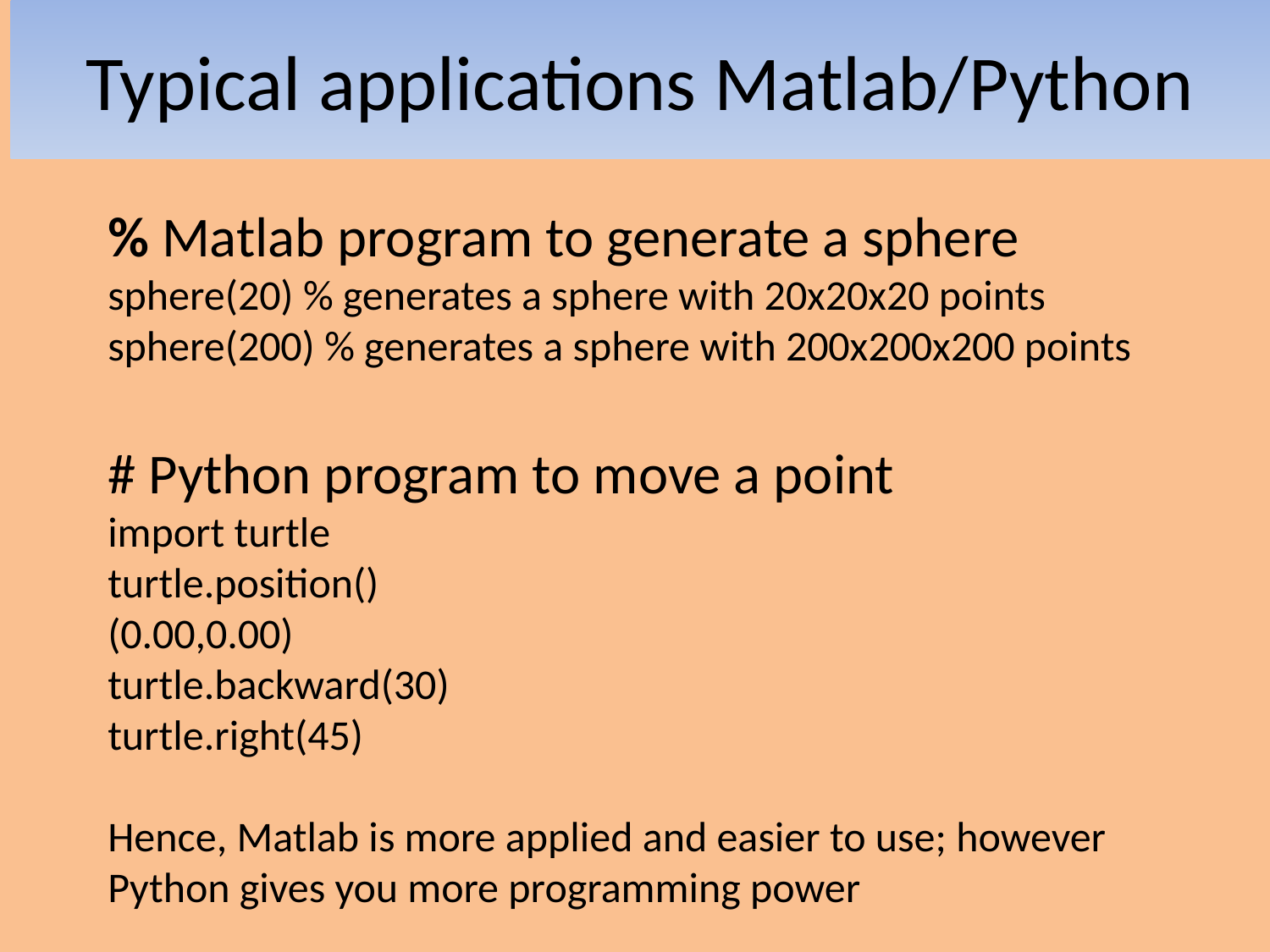

# Typical applications Matlab/Python
% Matlab program to generate a sphere
sphere(20) % generates a sphere with 20x20x20 points
sphere(200) % generates a sphere with 200x200x200 points

# Python program to move a point
import turtle
turtle.position()
(0.00,0.00)
turtle.backward(30)
turtle.right(45)

Hence, Matlab is more applied and easier to use; however Python gives you more programming power